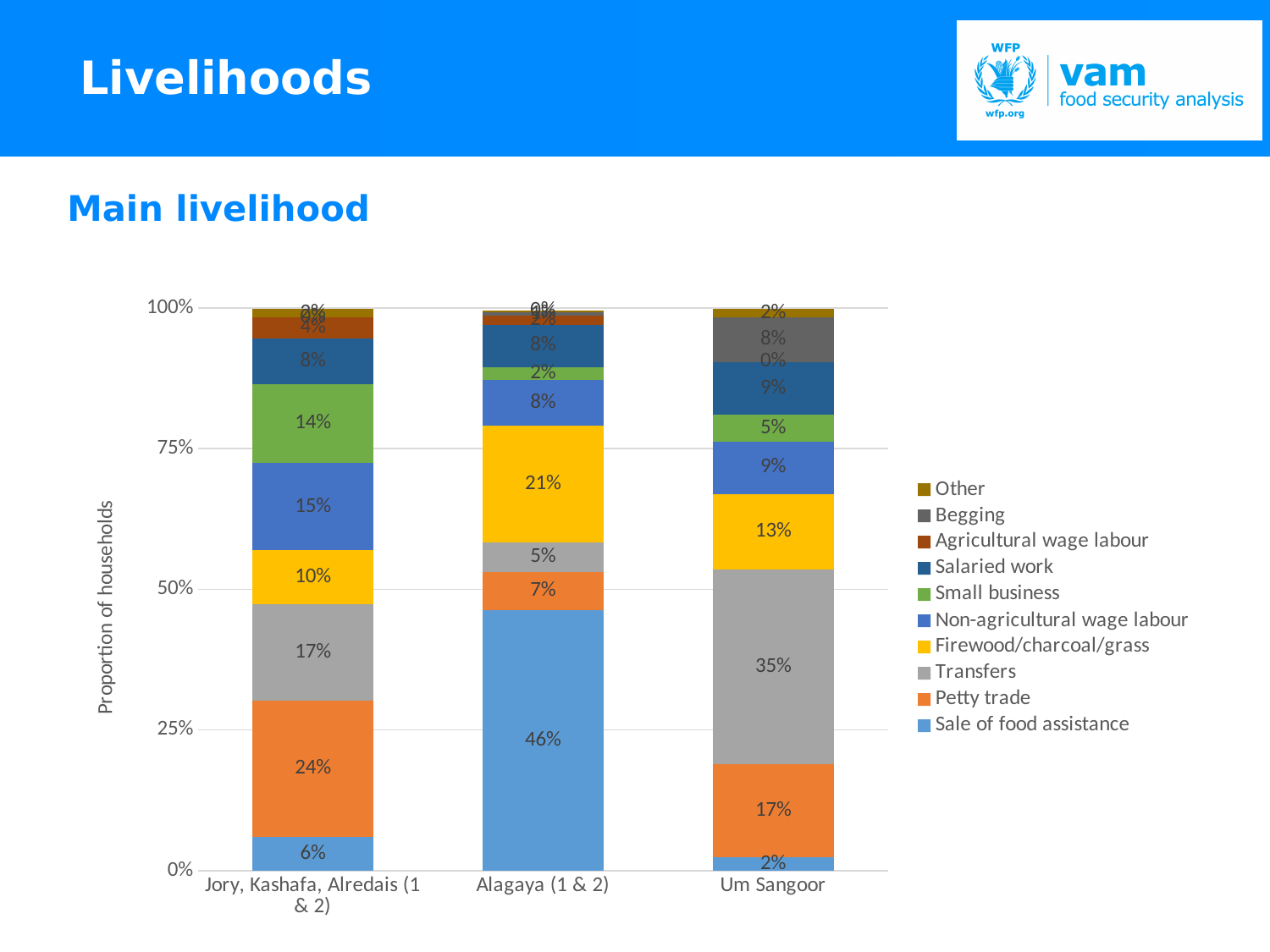

# Livelihoods
Main livelihood

### Chart

| Category | Sale of food assistance | Petty trade | Transfers | Firewood/charcoal/grass | Non-agricultural wage labour | Small business | Salaried work | Agricultural wage labour | Begging | Other |
|---|---|---|---|---|---|---|---|---|---|---|
| Jory, Kashafa, Alredais (1 & 2) | 0.06 | 0.242 | 0.171 | 0.097 | 0.154 | 0.141 | 0.081 | 0.037 | 0.0 | 0.016 |
| Alagaya (1 & 2) | 0.463 | 0.068 | 0.052 | 0.208 | 0.081 | 0.023 | 0.075 | 0.016 | 0.007 | 0.003 |
| Um Sangoor | 0.024 | 0.165 | 0.346 | 0.134 | 0.094 | 0.047 | 0.094 | 0.0 | 0.079 | 0.016 |